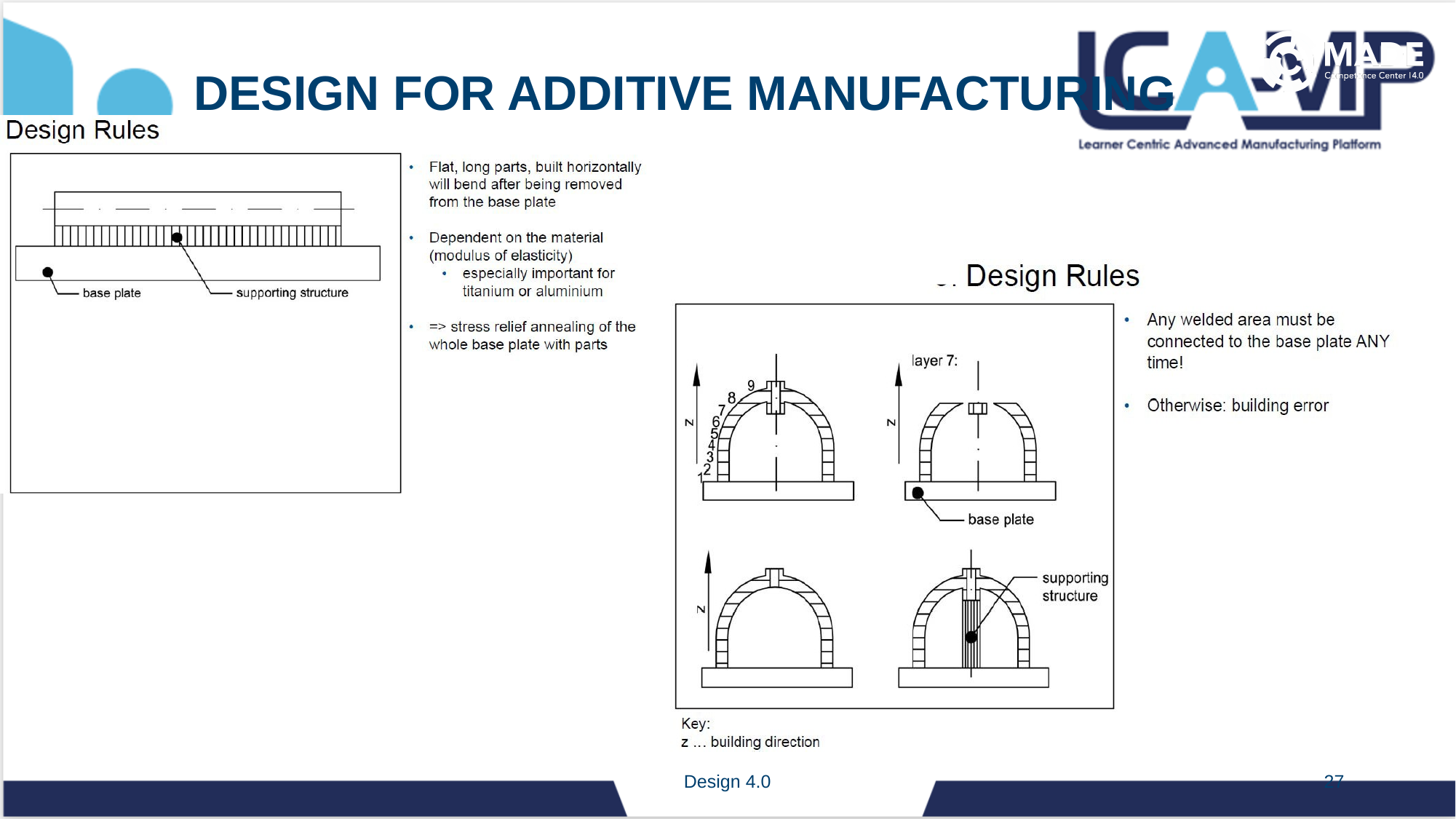

Design for Additive Manufacturing

Design 4.0
27